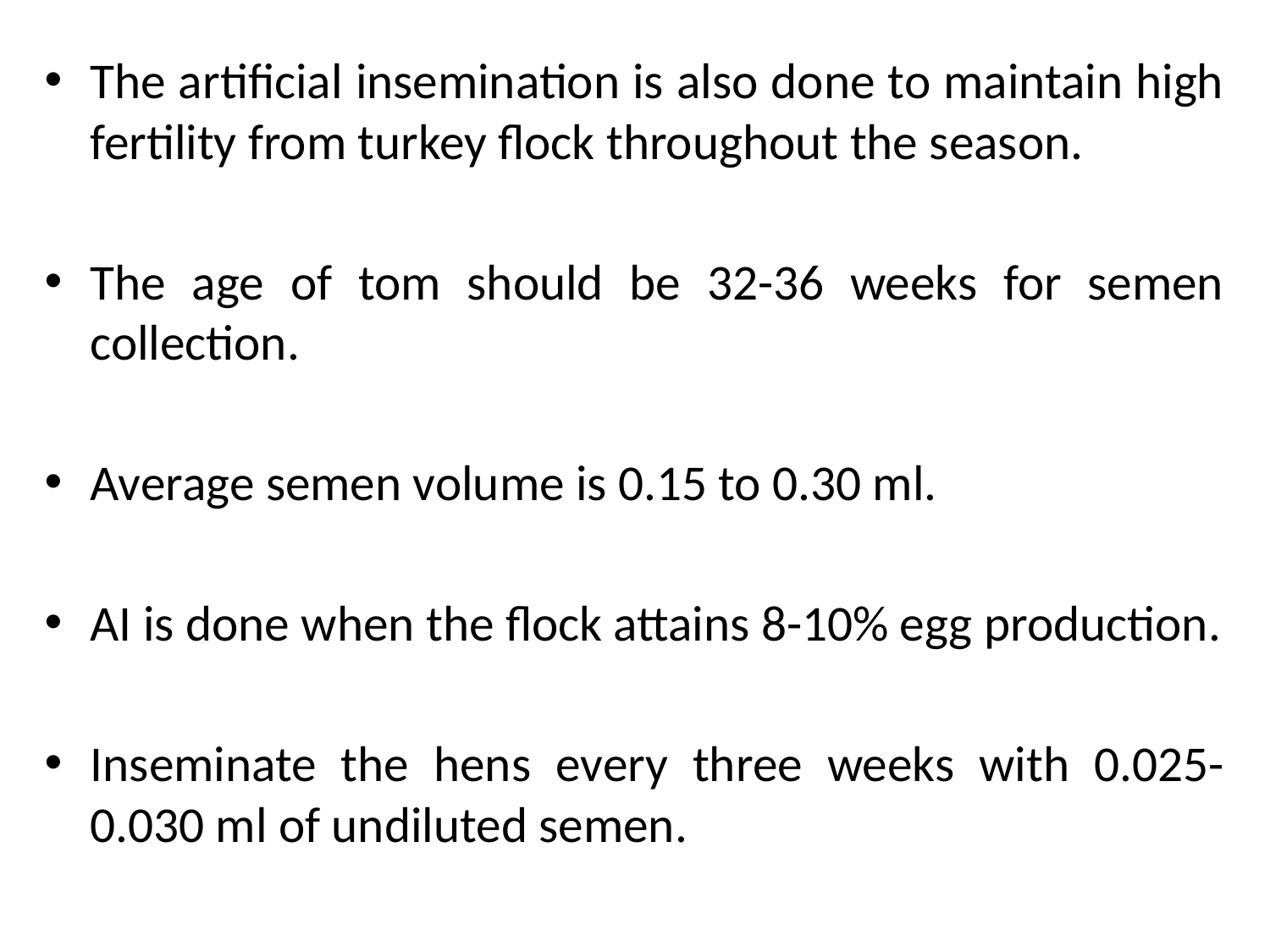

The artificial insemination is also done to maintain high fertility from turkey flock throughout the season.

The age of tom should be 32-36 weeks for semen collection.

Average semen volume is 0.15 to 0.30 ml.

AI is done when the flock attains 8-10% egg production.

Inseminate the hens every three weeks with 0.025-0.030 ml of undiluted semen.